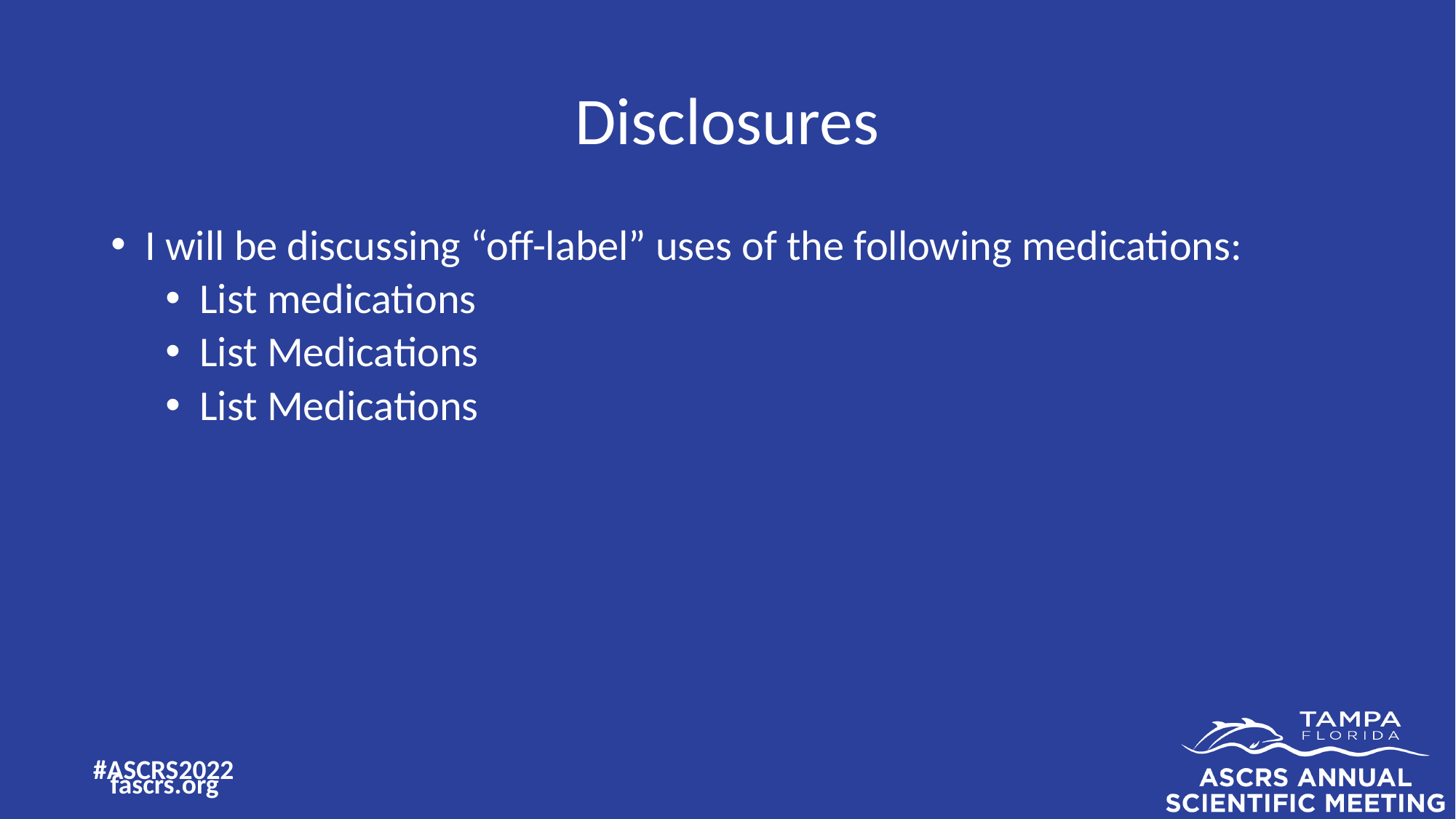

# Disclosures
I will be discussing “off-label” uses of the following medications:
List medications
List Medications
List Medications

fascrs.org